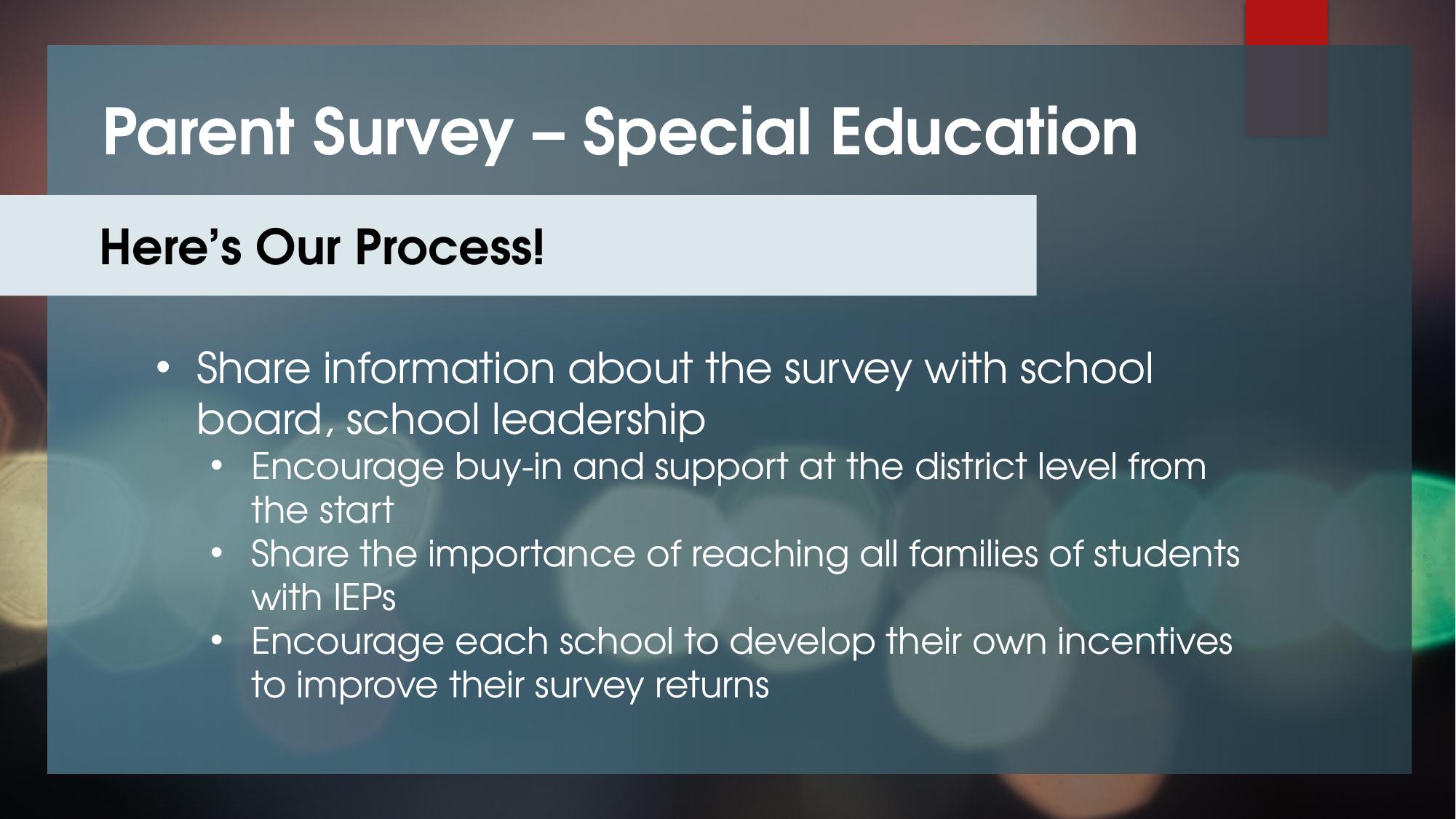

# Parent Survey – Special Education
 Here’s Our Process!
Share information about the survey with school board, school leadership
Encourage buy-in and support at the district level from the start
Share the importance of reaching all families of students with IEPs
Encourage each school to develop their own incentives to improve their survey returns